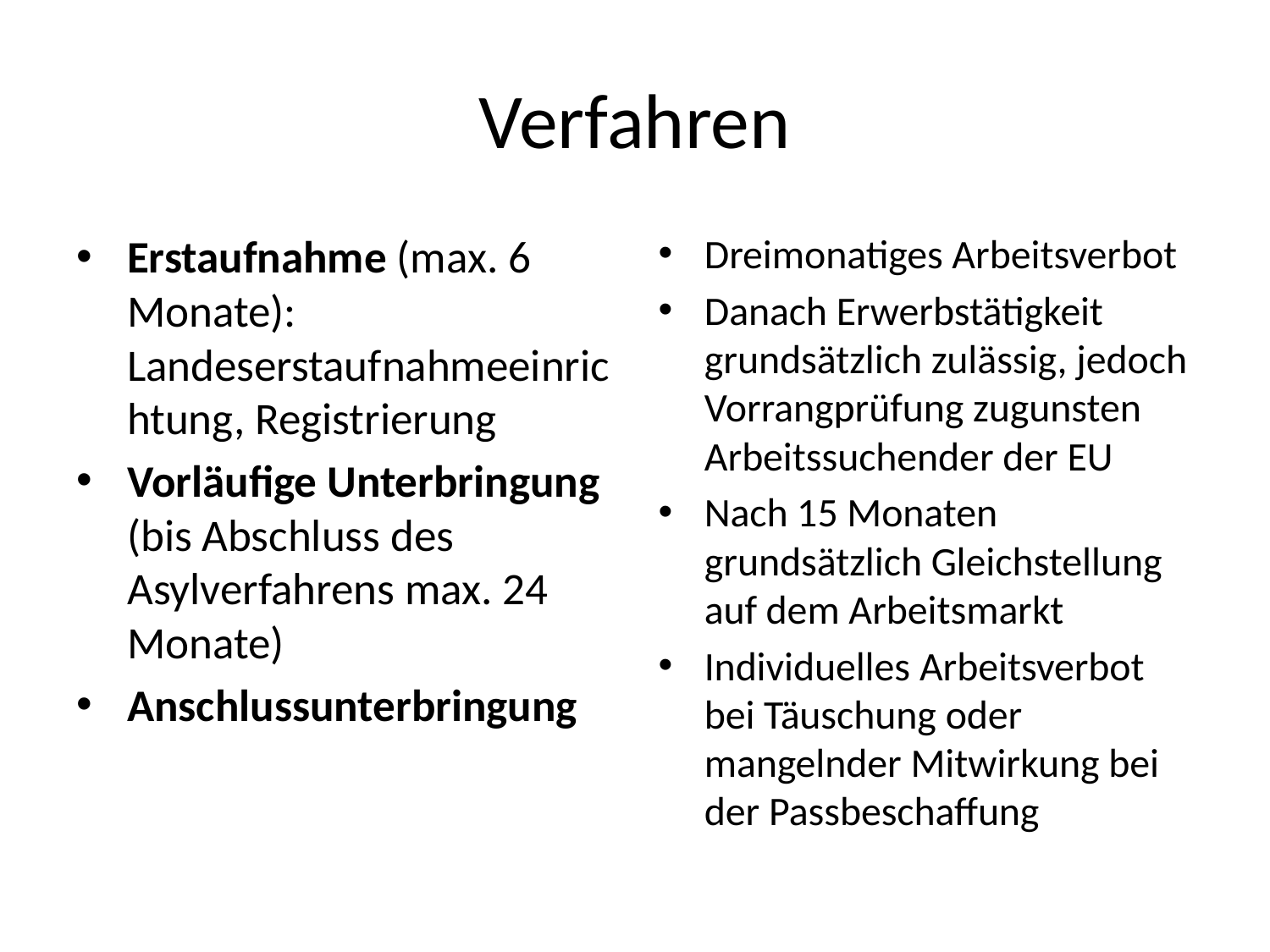

# Verfahren
Erstaufnahme (max. 6 Monate): Landeserstaufnahmeeinrichtung, Registrierung
Vorläufige Unterbringung (bis Abschluss des Asylverfahrens max. 24 Monate)
Anschlussunterbringung

Dreimonatiges Arbeitsverbot
Danach Erwerbstätigkeit grundsätzlich zulässig, jedoch Vorrangprüfung zugunsten Arbeitssuchender der EU
Nach 15 Monaten grundsätzlich Gleichstellung auf dem Arbeitsmarkt
Individuelles Arbeitsverbot bei Täuschung oder mangelnder Mitwirkung bei der Passbeschaffung